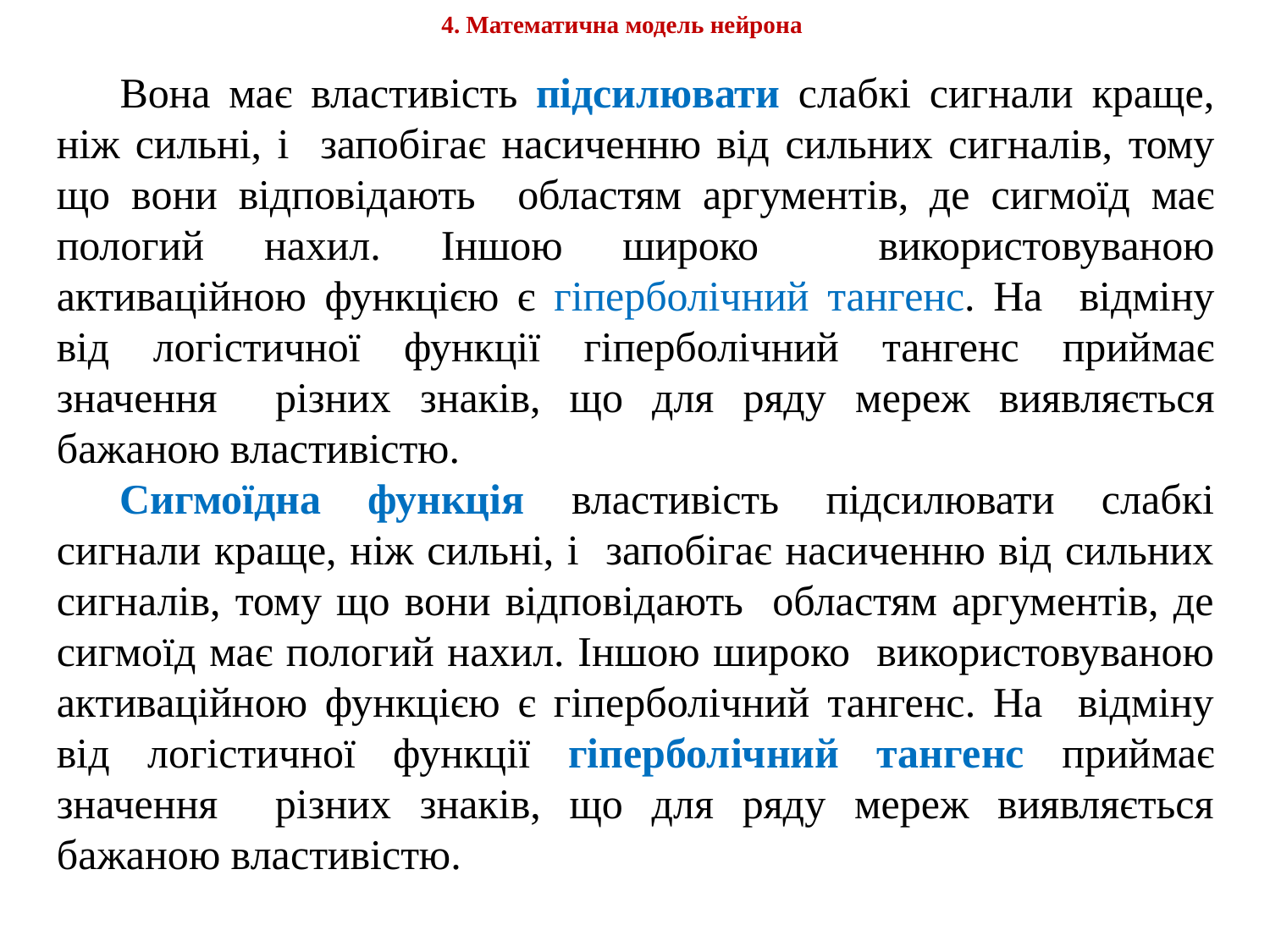

4. Математична модель нейрона

Вона має властивість підсилювати слабкі сигнали краще, ніж сильні, і  запобігає насиченню від сильних сигналів, тому що вони відповідають  областям аргументів, де сигмоїд має пологий нахил. Іншою широко  використовуваною активаційною функцією є гіперболічний тангенс. На  відміну від логістичної функції гіперболічний тангенс приймає значення  різних знаків, що для ряду мереж виявляється бажаною властивістю.
Сигмоїдна функція властивість підсилювати слабкі сигнали краще, ніж сильні, і  запобігає насиченню від сильних сигналів, тому що вони відповідають  областям аргументів, де сигмоїд має пологий нахил. Іншою широко  використовуваною активаційною функцією є гіперболічний тангенс. На  відміну від логістичної функції гіперболічний тангенс приймає значення  різних знаків, що для ряду мереж виявляється бажаною властивістю.